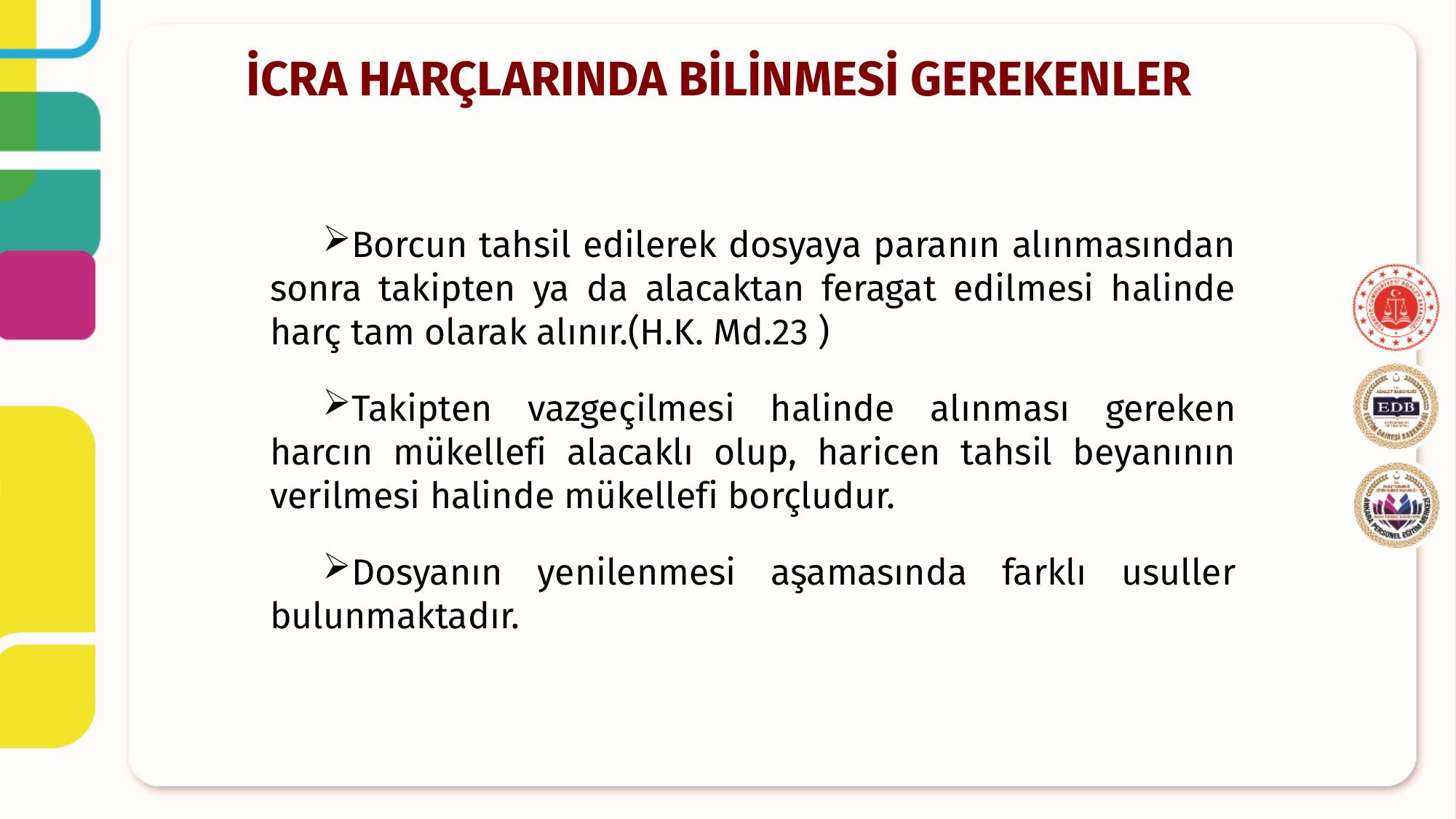

İCRA HARÇLARINDA BİLİNMESİ GEREKENLER

Borcun tahsil edilerek dosyaya paranın alınmasından sonra takipten ya da alacaktan feragat edilmesi halinde harç tam olarak alınır.(H.K. Md.23 )

Takipten vazgeçilmesi halinde alınması gereken harcın mükellefi alacaklı olup, haricen tahsil beyanının verilmesi halinde mükellefi borçludur.

Dosyanın yenilenmesi aşamasında farklı usuller bulunmaktadır.